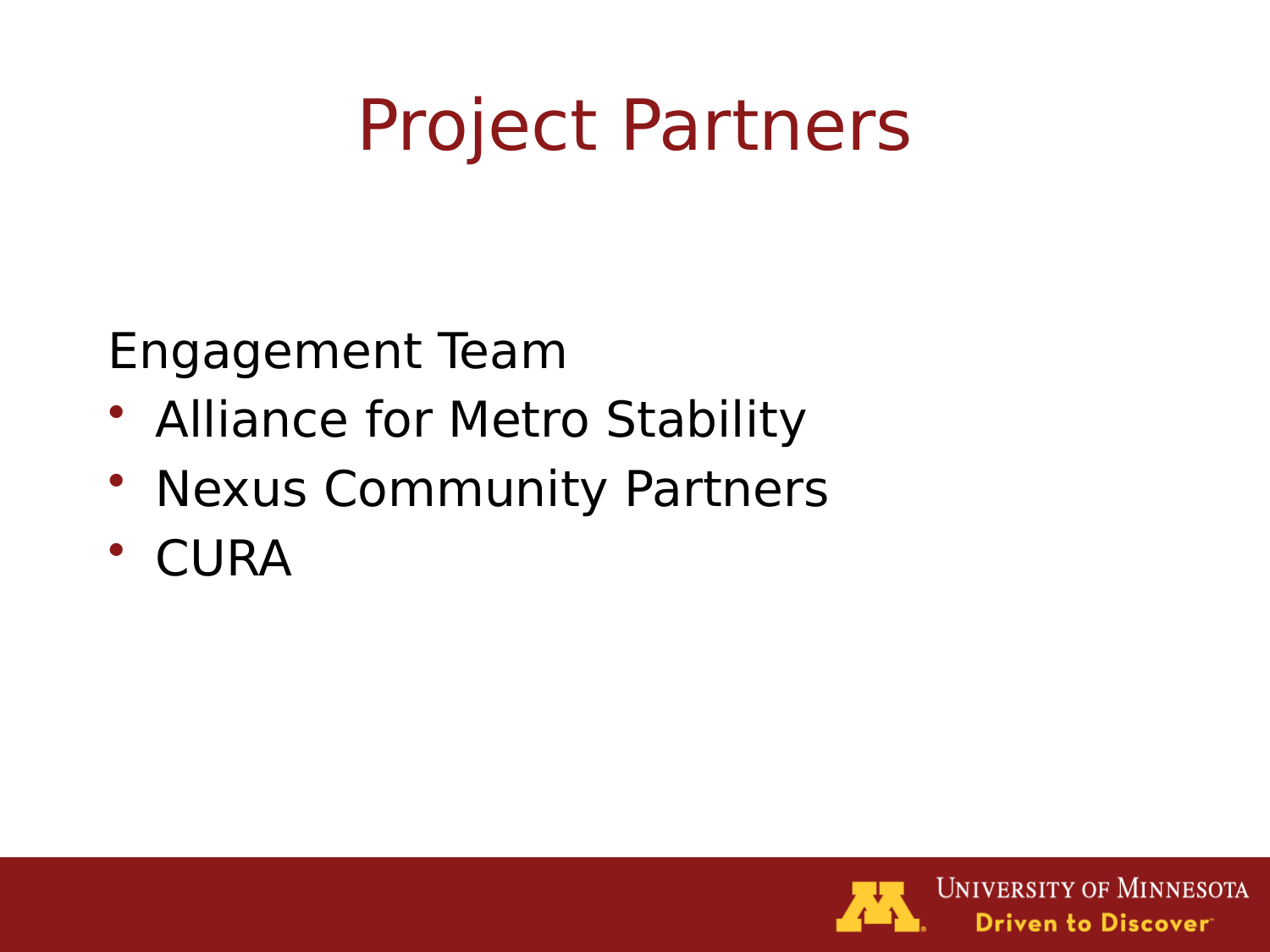

# Project Partners

Engagement Team
Alliance for Metro Stability
Nexus Community Partners
CURA